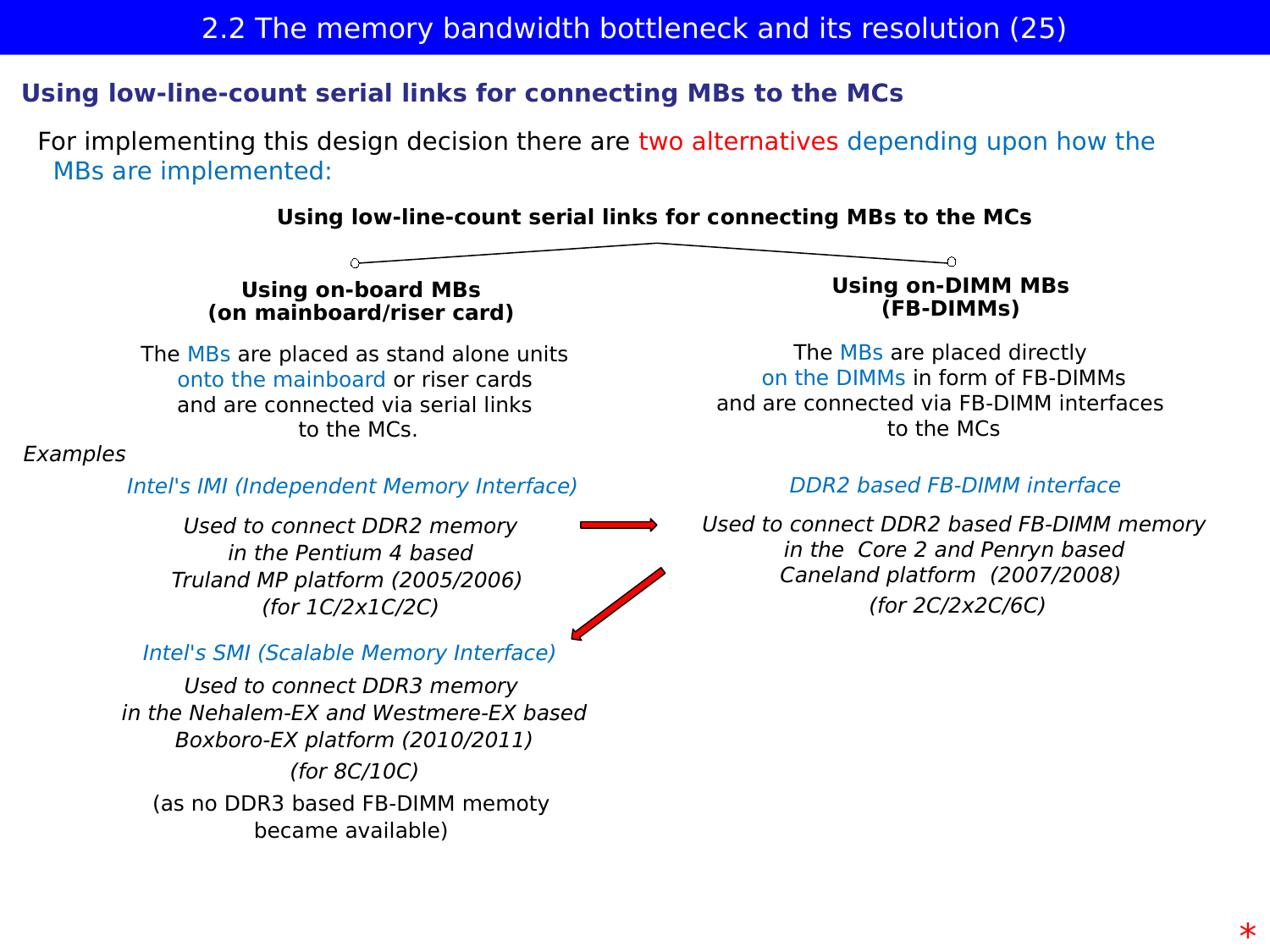

# 2.2 The memory bandwidth bottleneck and its resolution (25)
Using low-line-count serial links for connecting MBs to the MCs
For implementing this design decision there are two alternatives depending upon how the
  MBs are implemented:
Using low-line-count serial links for connecting MBs to the MCs

Using on-DIMM MBs
(FB-DIMMs)
Using on-board MBs
(on mainboard/riser card)
The MBs are placed directly
on the DIMMs in form of FB-DIMMs
and are connected via FB-DIMM interfaces
to the MCs
DDR2 based FB-DIMM interface
Used to connect DDR2 based FB-DIMM memory
in the  Core 2 and Penryn based
Caneland platform  (2007/2008)
 (for 2C/2x2C/6C)
The MBs are placed as stand alone units
onto the mainboard or riser cards
and are connected via serial links
 to the MCs.
Examples
Intel's IMI (Independent Memory Interface)
Used to connect DDR2 memory
in the Pentium 4 based
Truland MP platform (2005/2006)
(for 1C/2x1C/2C)
Intel's SMI (Scalable Memory Interface)
Used to connect DDR3 memory
 in the Nehalem-EX and Westmere-EX based
 Boxboro-EX platform (2010/2011)
 (for 8C/10C)
(as no DDR3 based FB-DIMM memoty
became available)

*